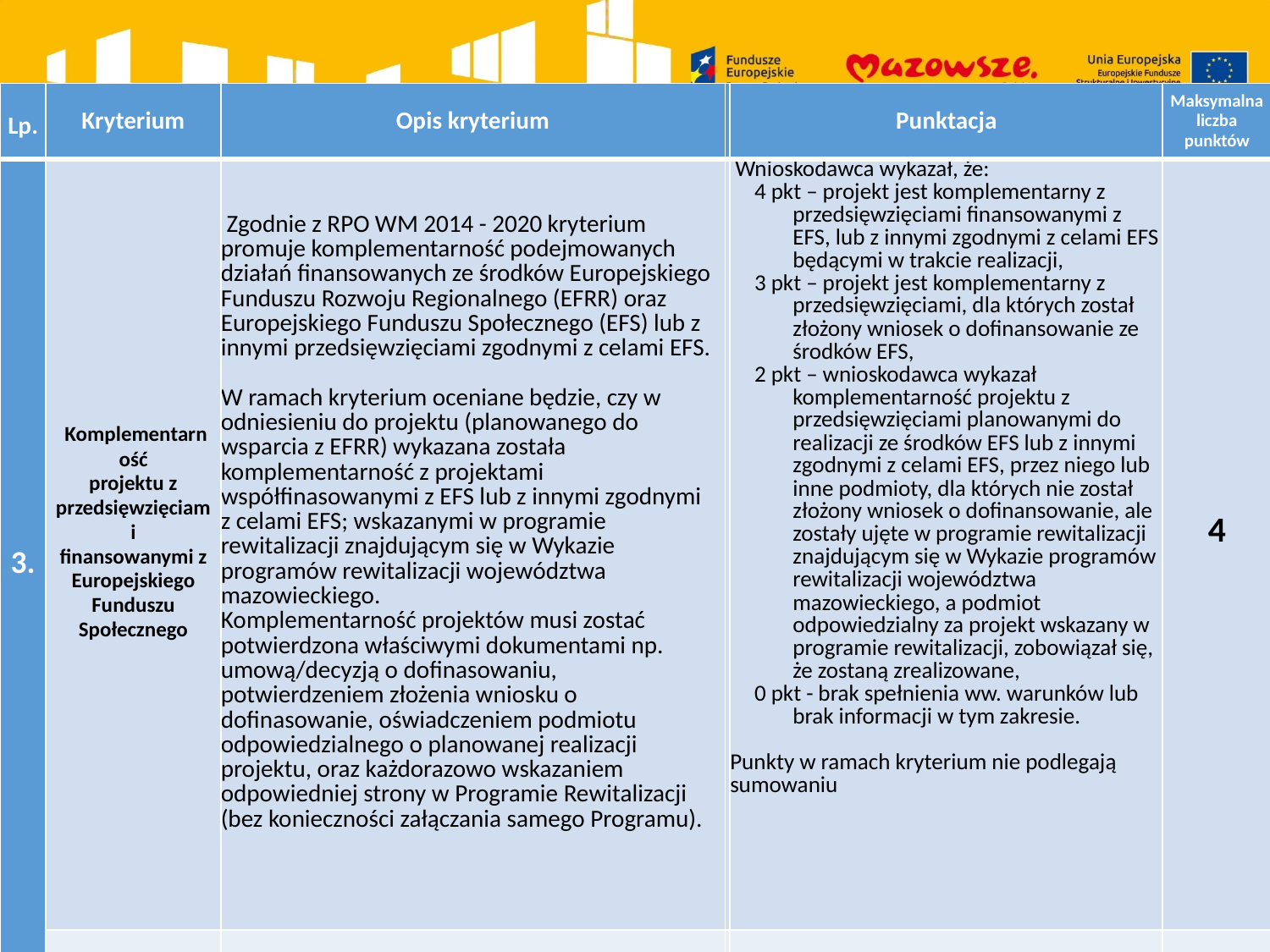

| Lp. | Kryterium | Opis kryterium |  | Punktacja | Maksymalna liczba punktów |
| --- | --- | --- | --- | --- | --- |
| 3. | Komplementarność projektu z przedsięwzięciami finansowanymi z Europejskiego Funduszu Społecznego | Zgodnie z RPO WM 2014 - 2020 kryterium promuje komplementarność podejmowanych działań finansowanych ze środków Europejskiego Funduszu Rozwoju Regionalnego (EFRR) oraz Europejskiego Funduszu Społecznego (EFS) lub z innymi przedsięwzięciami zgodnymi z celami EFS.   W ramach kryterium oceniane będzie, czy w odniesieniu do projektu (planowanego do wsparcia z EFRR) wykazana została komplementarność z projektami współfinasowanymi z EFS lub z innymi zgodnymi z celami EFS; wskazanymi w programie rewitalizacji znajdującym się w Wykazie programów rewitalizacji województwa mazowieckiego. Komplementarność projektów musi zostać potwierdzona właściwymi dokumentami np. umową/decyzją o dofinasowaniu, potwierdzeniem złożenia wniosku o dofinasowanie, oświadczeniem podmiotu odpowiedzialnego o planowanej realizacji projektu, oraz każdorazowo wskazaniem odpowiedniej strony w Programie Rewitalizacji (bez konieczności załączania samego Programu). |  | Wnioskodawca wykazał, że: 4 pkt – projekt jest komplementarny z przedsięwzięciami finansowanymi z EFS, lub z innymi zgodnymi z celami EFS będącymi w trakcie realizacji, 3 pkt – projekt jest komplementarny z przedsięwzięciami, dla których został złożony wniosek o dofinansowanie ze środków EFS, 2 pkt – wnioskodawca wykazał komplementarność projektu z przedsięwzięciami planowanymi do realizacji ze środków EFS lub z innymi zgodnymi z celami EFS, przez niego lub inne podmioty, dla których nie został złożony wniosek o dofinansowanie, ale zostały ujęte w programie rewitalizacji znajdującym się w Wykazie programów rewitalizacji województwa mazowieckiego, a podmiot odpowiedzialny za projekt wskazany w programie rewitalizacji, zobowiązał się, że zostaną zrealizowane, 0 pkt - brak spełnienia ww. warunków lub brak informacji w tym zakresie. Punkty w ramach kryterium nie podlegają sumowaniu | 4 |
|  |  |  |  |  |  |